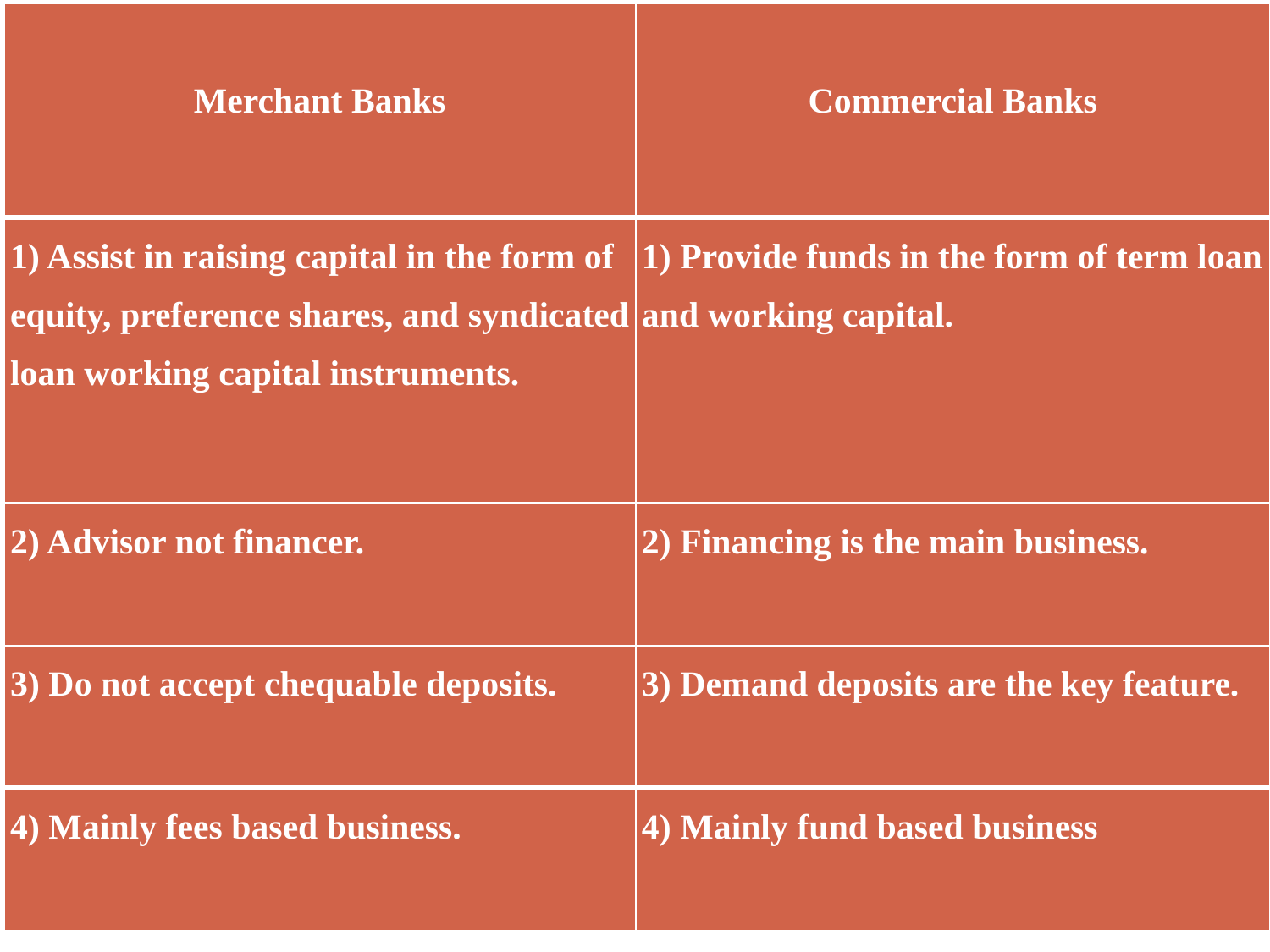

| Merchant Banks | Commercial Banks |
| --- | --- |
| 1) Assist in raising capital in the form of equity, preference shares, and syndicated loan working capital instruments. | 1) Provide funds in the form of term loan and working capital. |
| 2) Advisor not financer. | 2) Financing is the main business. |
| 3) Do not accept chequable deposits. | 3) Demand deposits are the key feature. |
| 4) Mainly fees based business. | 4) Mainly fund based business |